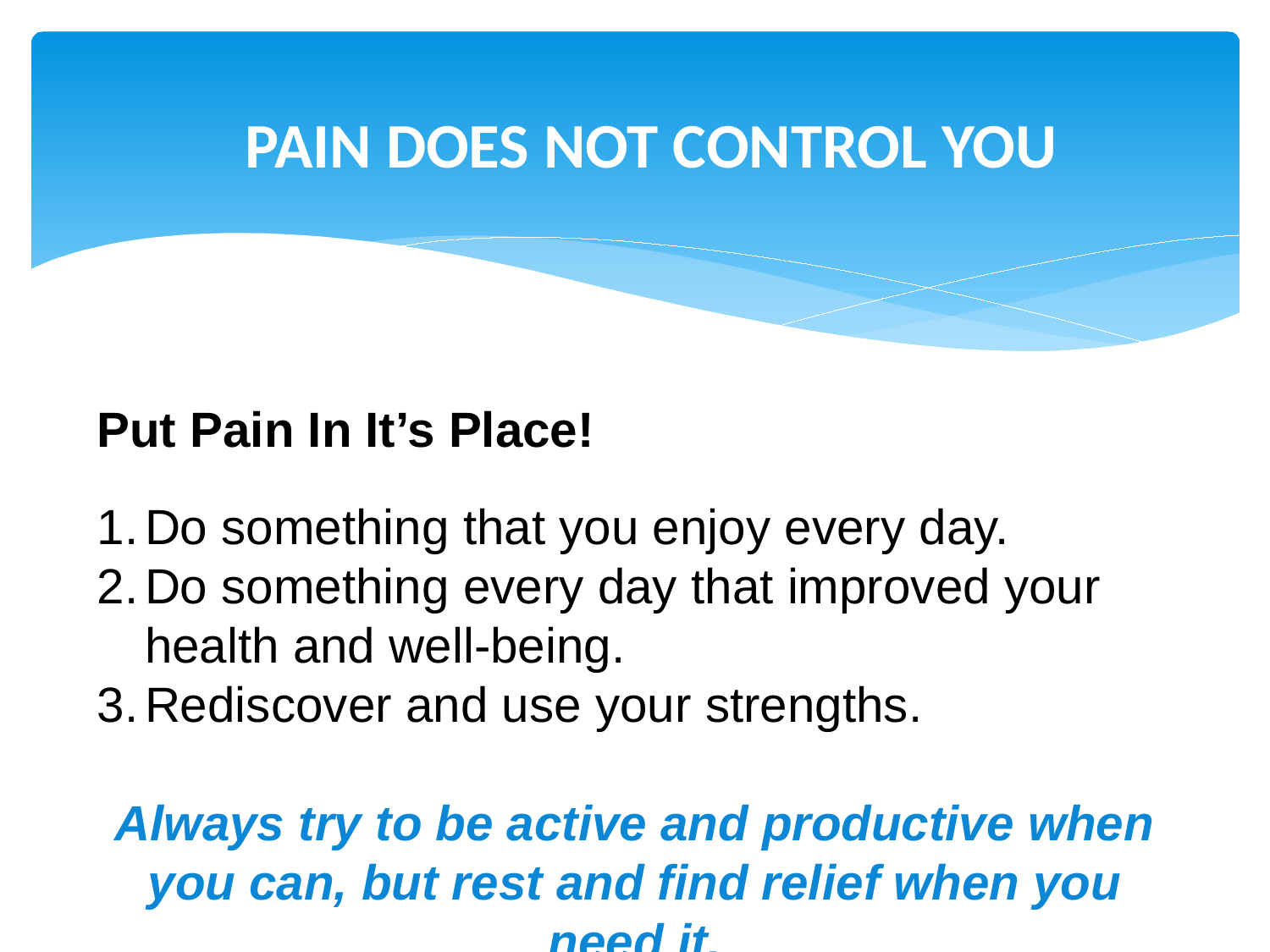

# PAIN DOES NOT CONTROL YOU

Put Pain In It’s Place!

Do something that you enjoy every day.
Do something every day that improved your health and well-being.
Rediscover and use your strengths.

Always try to be active and productive when you can, but rest and find relief when you need it.